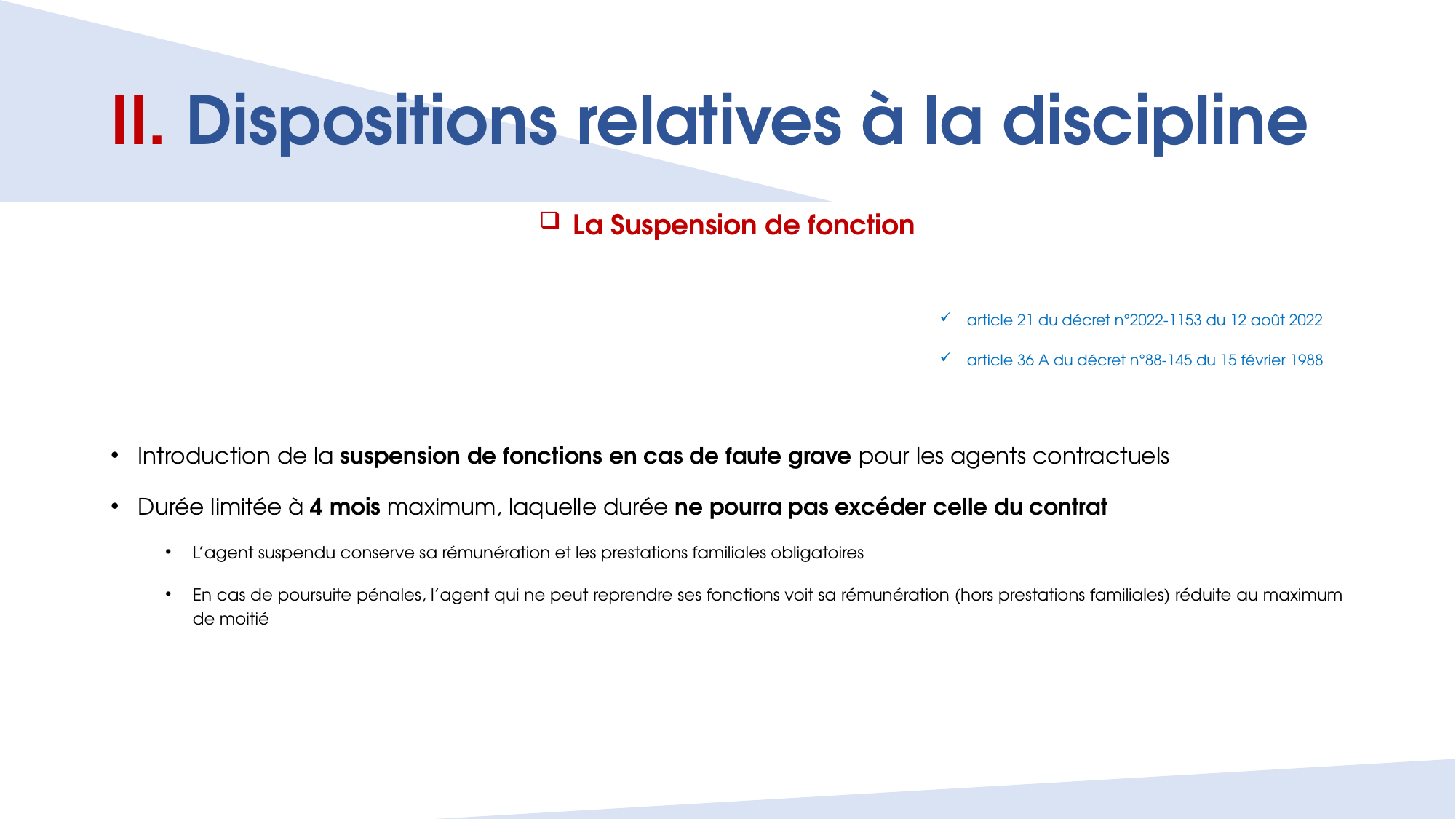

# II. Dispositions relatives à la discipline
 La Suspension de fonction

article 21 du décret n°2022-1153 du 12 août 2022
article 36 A du décret n°88-145 du 15 février 1988

Introduction de la suspension de fonctions en cas de faute grave pour les agents contractuels
Durée limitée à 4 mois maximum, laquelle durée ne pourra pas excéder celle du contrat
L’agent suspendu conserve sa rémunération et les prestations familiales obligatoires
En cas de poursuite pénales, l’agent qui ne peut reprendre ses fonctions voit sa rémunération (hors prestations familiales) réduite au maximum de moitié

12